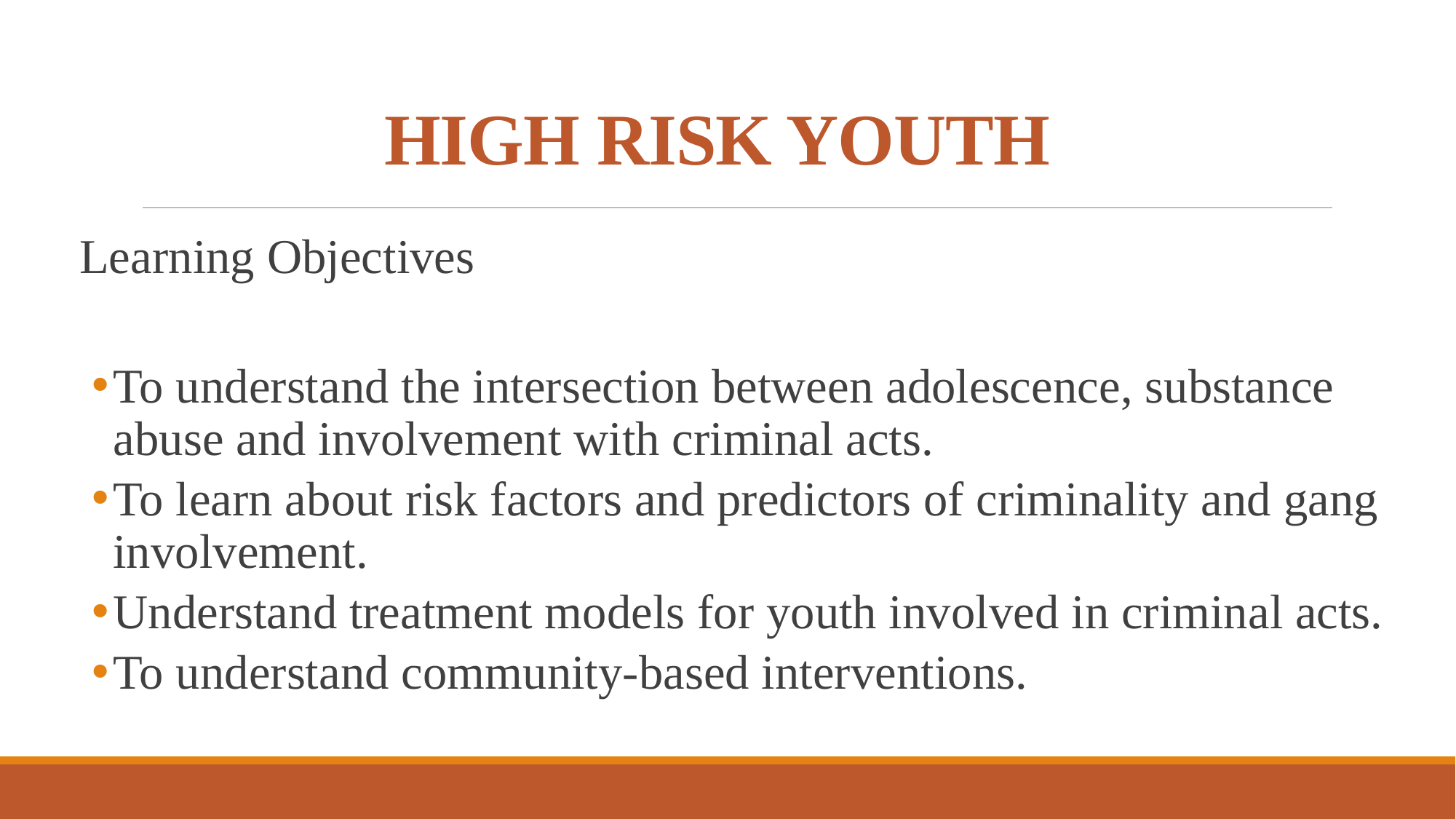

HIGH RISK YOUTH
Learning Objectives

To understand the intersection between adolescence, substance abuse and involvement with criminal acts.
To learn about risk factors and predictors of criminality and gang involvement.
Understand treatment models for youth involved in criminal acts.
To understand community-based interventions.